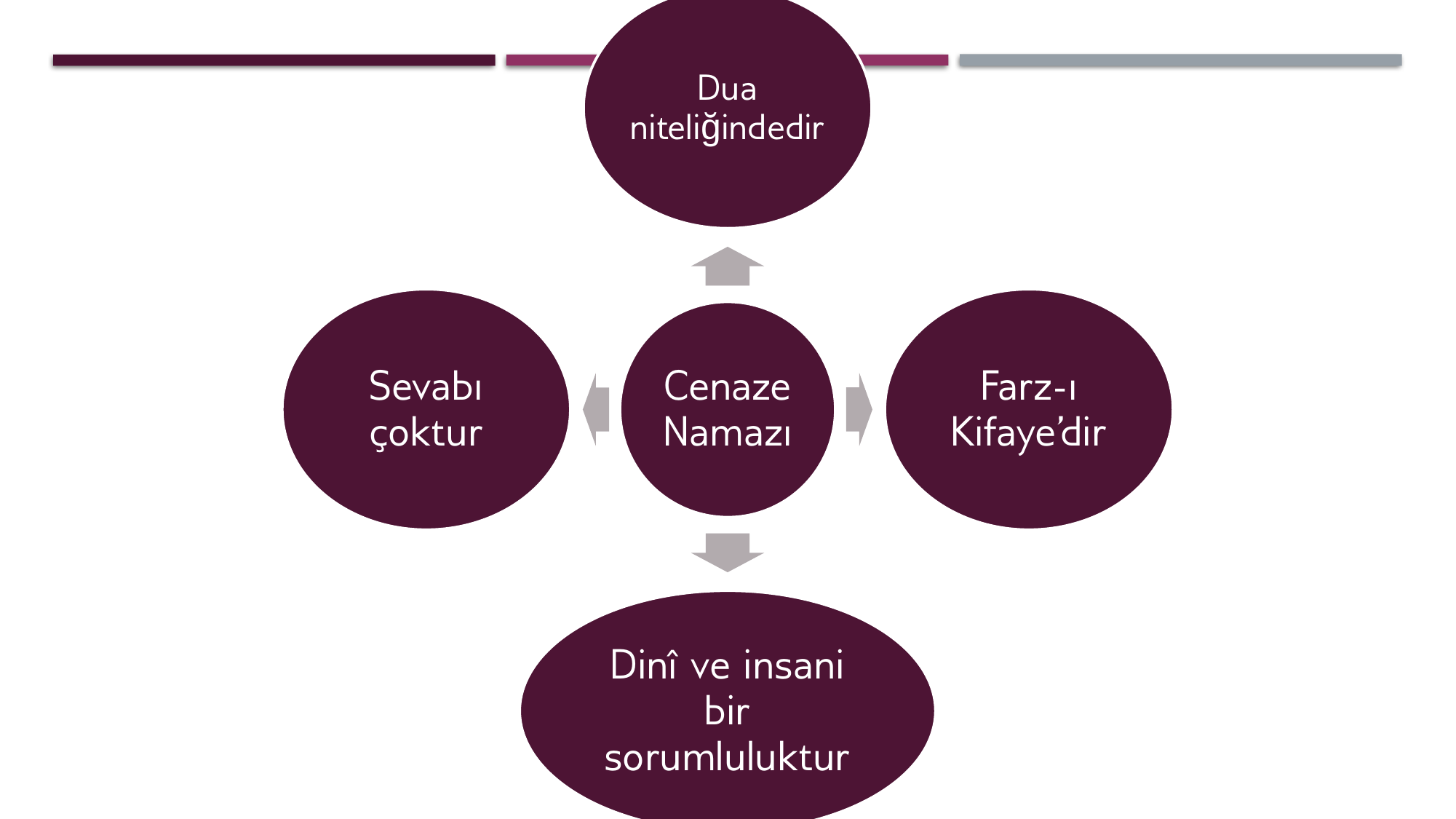

Cenaze Namazı

Dua niteliğindedir

Farz-ı Kifaye’dir

Dinî ve insani bir sorumluluktur

Sevabı çoktur